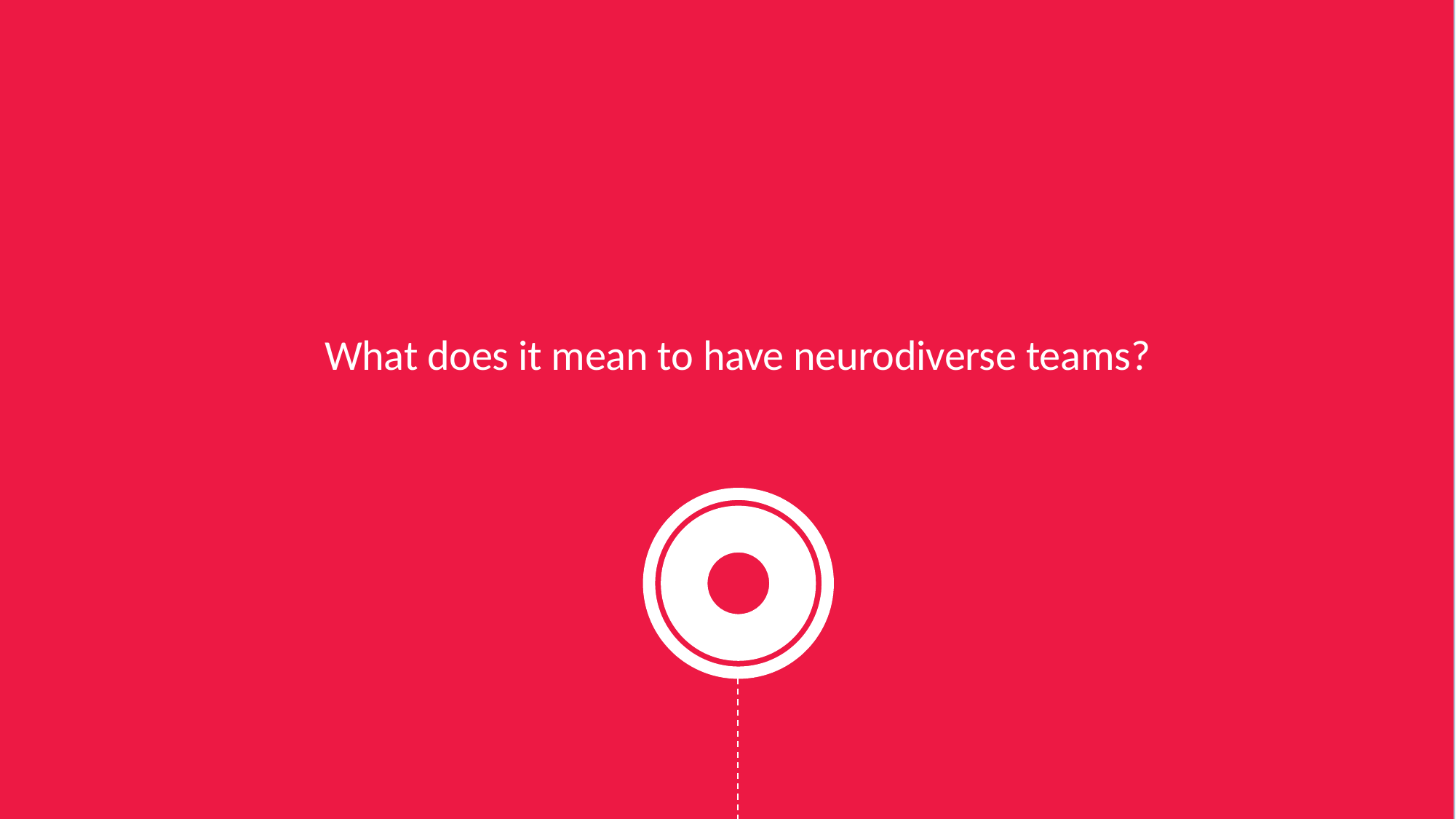

What does it mean to have neurodiverse teams?